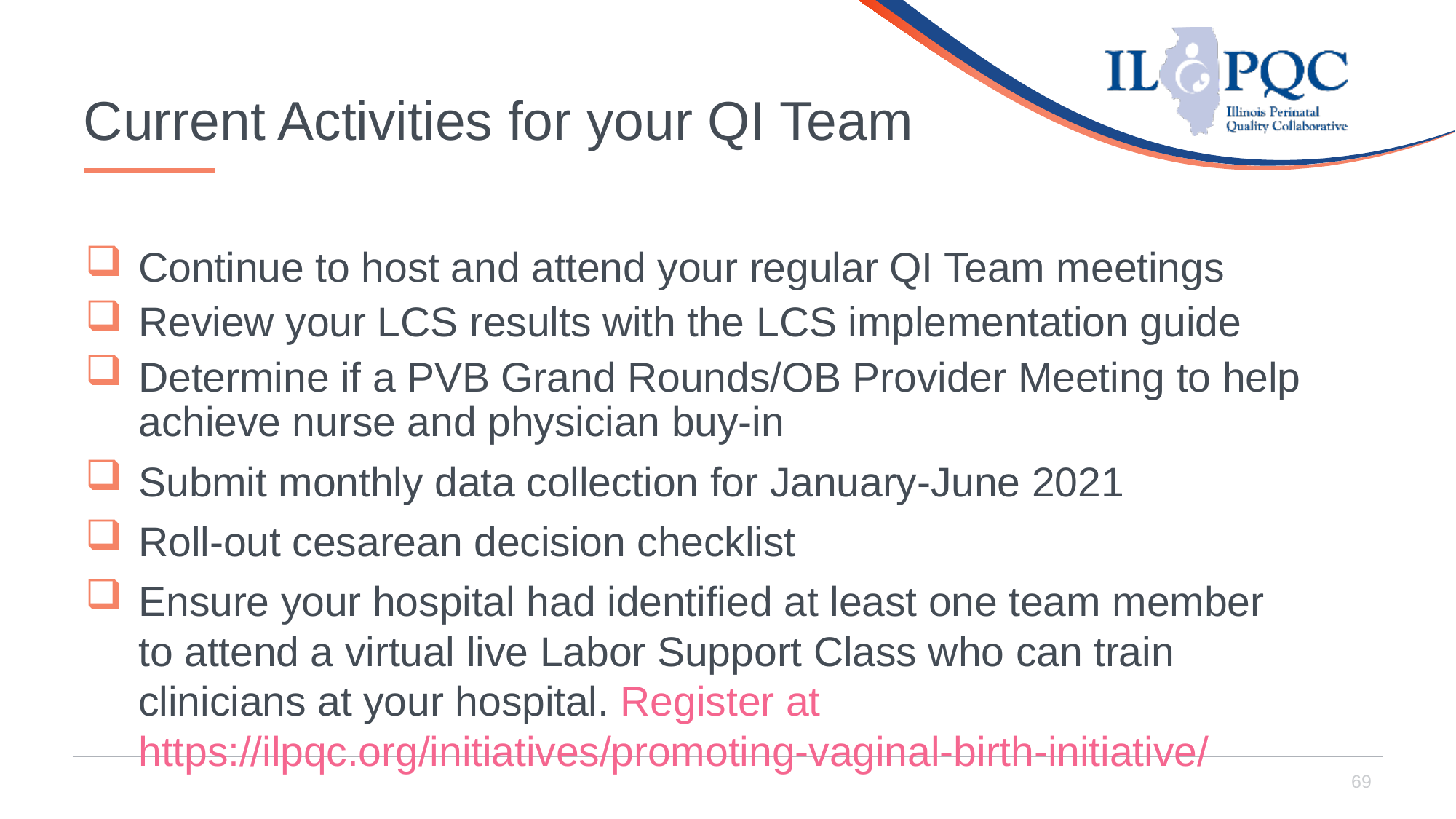

69
# Current Activities for your QI Team
Continue to host and attend your regular QI Team meetings
Review your LCS results with the LCS implementation guide
Determine if a PVB Grand Rounds/OB Provider Meeting to help achieve nurse and physician buy-in
Submit monthly data collection for January-June 2021
Roll-out cesarean decision checklist
Ensure your hospital had identified at least one team member to attend a virtual live Labor Support Class who can train clinicians at your hospital. Register at https://ilpqc.org/initiatives/promoting-vaginal-birth-initiative/